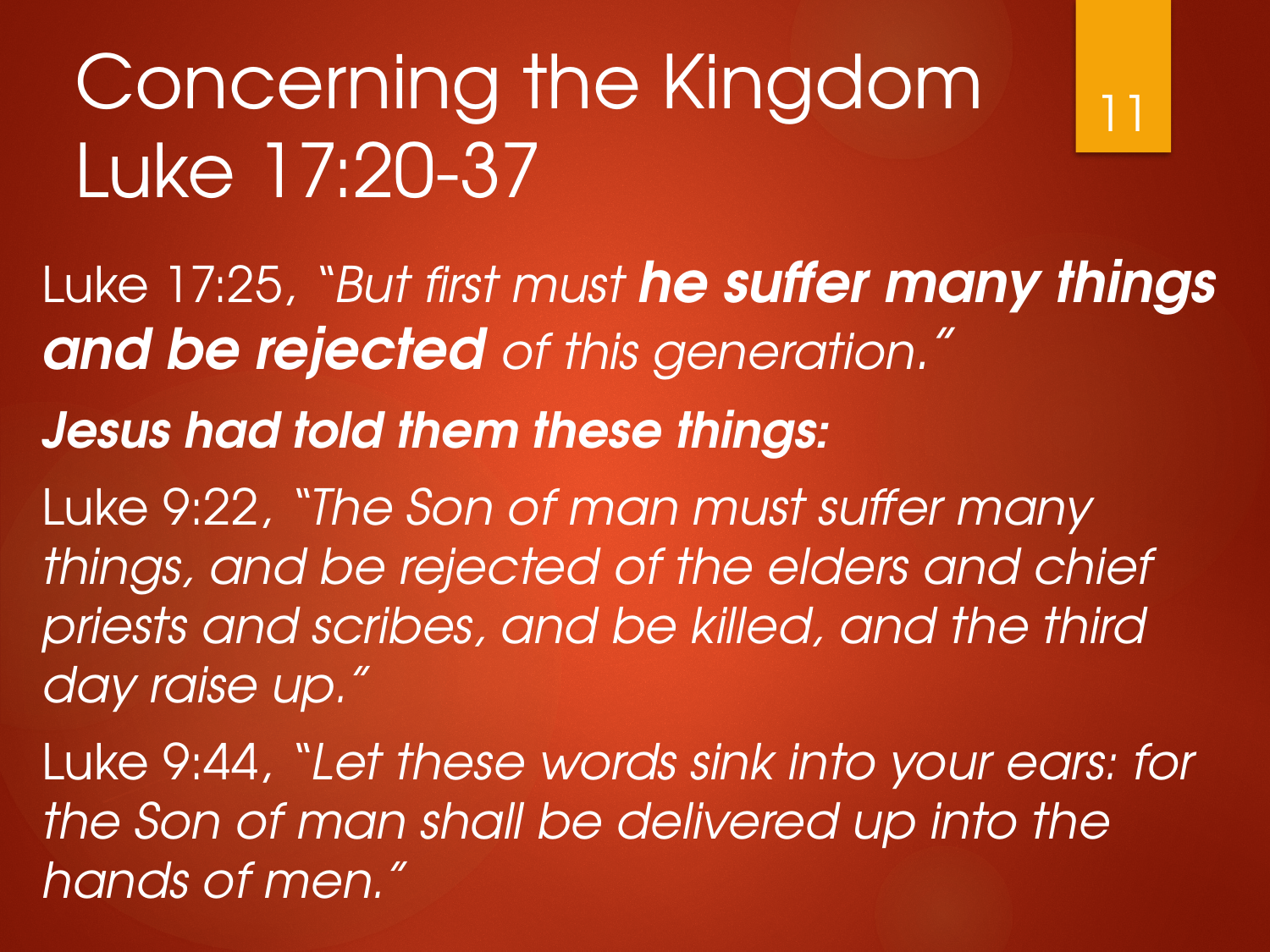

# Concerning the Kingdom Luke 17:20-37
11
Luke 17:25, “But first must he suffer many things and be rejected of this generation.”
Jesus had told them these things:
Luke 9:22, “The Son of man must suffer many things, and be rejected of the elders and chief priests and scribes, and be killed, and the third day raise up.”
Luke 9:44, “Let these words sink into your ears: for the Son of man shall be delivered up into the hands of men.”